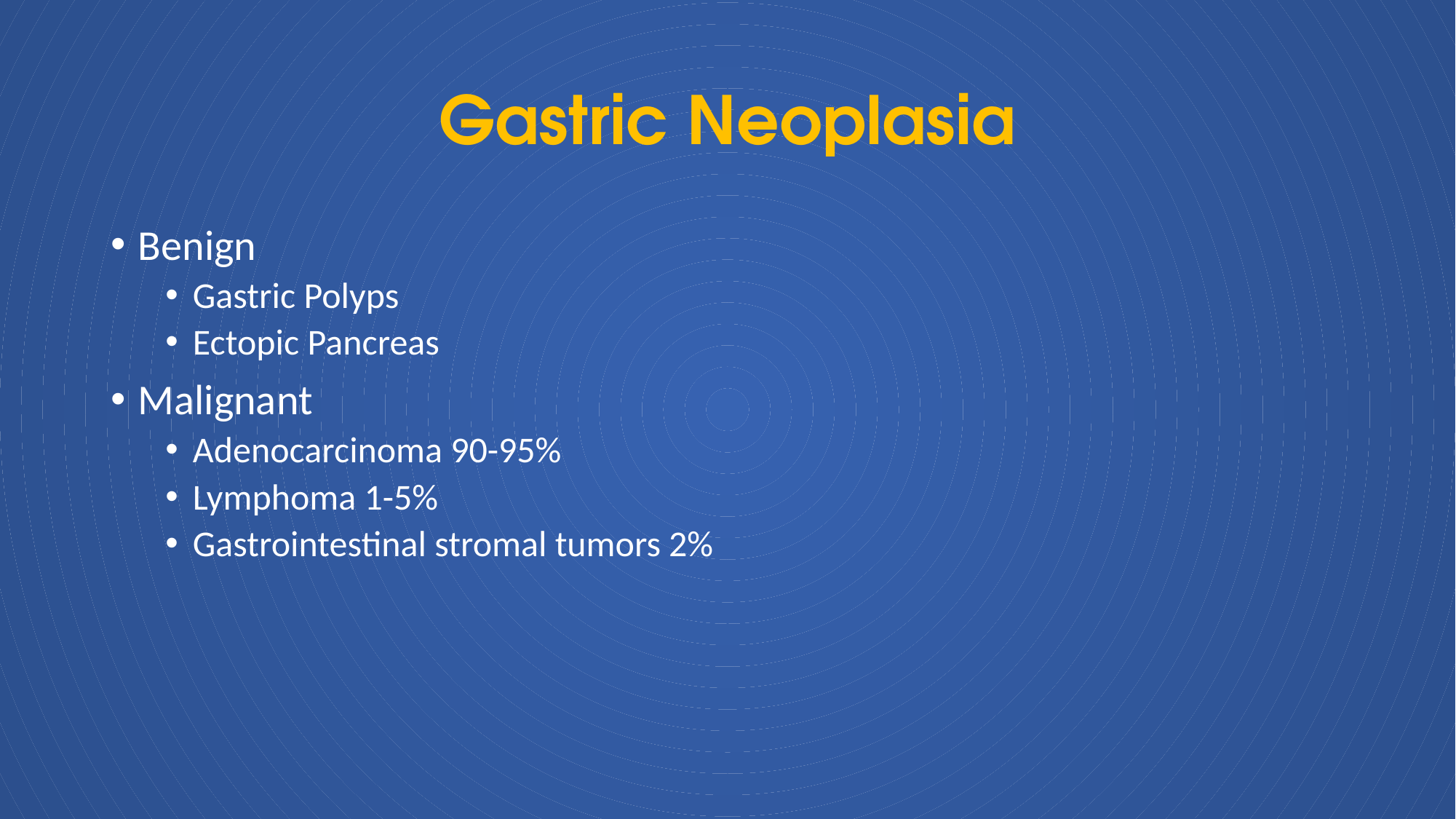

# Gastric Neoplasia
Benign
Gastric Polyps
Ectopic Pancreas
Malignant
Adenocarcinoma 90-95%
Lymphoma 1-5%
Gastrointestinal stromal tumors 2%